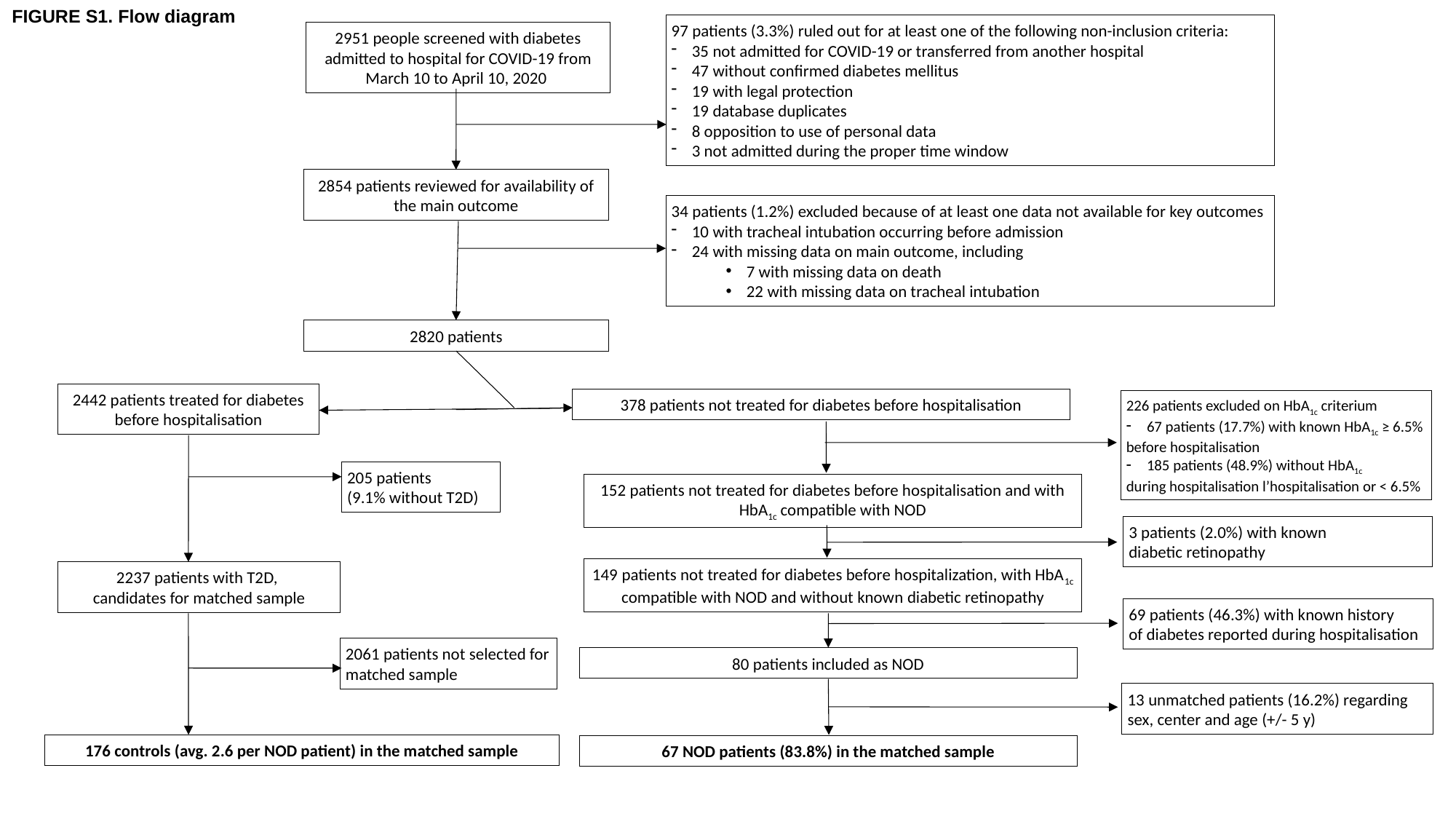

FIGURE S1. Flow diagram
97 patients (3.3%) ruled out for at least one of the following non-inclusion criteria:
35 not admitted for COVID-19 or transferred from another hospital
47 without confirmed diabetes mellitus
19 with legal protection
19 database duplicates
8 opposition to use of personal data
3 not admitted during the proper time window
2951 people screened with diabetes admitted to hospital for COVID-19 from March 10 to April 10, 2020

2854 patients reviewed for availability of the main outcome
34 patients (1.2%) excluded because of at least one data not available for key outcomes
10 with tracheal intubation occurring before admission
24 with missing data on main outcome, including
7 with missing data on death
22 with missing data on tracheal intubation

2820 patients
2442 patients treated for diabetes before hospitalisation
378 patients not treated for diabetes before hospitalisation
226 patients excluded on HbA1c criterium
67 patients (17.7%) with known HbA1c ≥ 6.5%
before hospitalisation
185 patients (48.9%) without HbA1c
during hospitalisation l’hospitalisation or < 6.5%

205 patients
(9.1% without T2D)
152 patients not treated for diabetes before hospitalisation and with HbA1c compatible with NOD

3 patients (2.0%) with known
diabetic retinopathy

149 patients not treated for diabetes before hospitalization, with HbA1c compatible with NOD and without known diabetic retinopathy
2237 patients with T2D,
candidates for matched sample
69 patients (46.3%) with known history
of diabetes reported during hospitalisation

2061 patients not selected for matched sample
80 patients included as NOD

13 unmatched patients (16.2%) regarding
sex, center and age (+/- 5 y)

176 controls (avg. 2.6 per NOD patient) in the matched sample
67 NOD patients (83.8%) in the matched sample